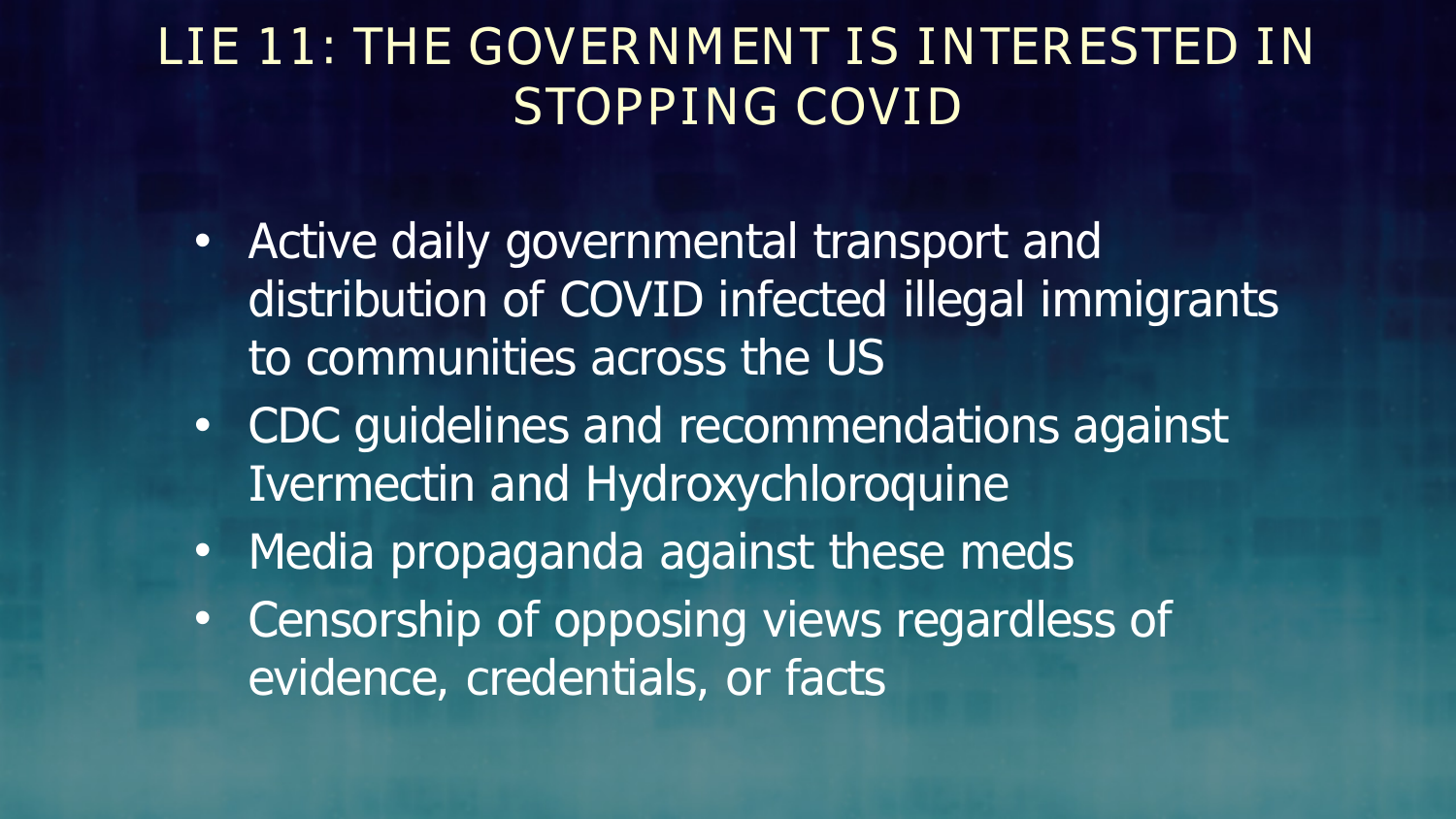

Lie 11: The Government is Interested in Stopping COVID
Active daily governmental transport and distribution of COVID infected illegal immigrants to communities across the US
CDC guidelines and recommendations against Ivermectin and Hydroxychloroquine
Media propaganda against these meds
Censorship of opposing views regardless of evidence, credentials, or facts